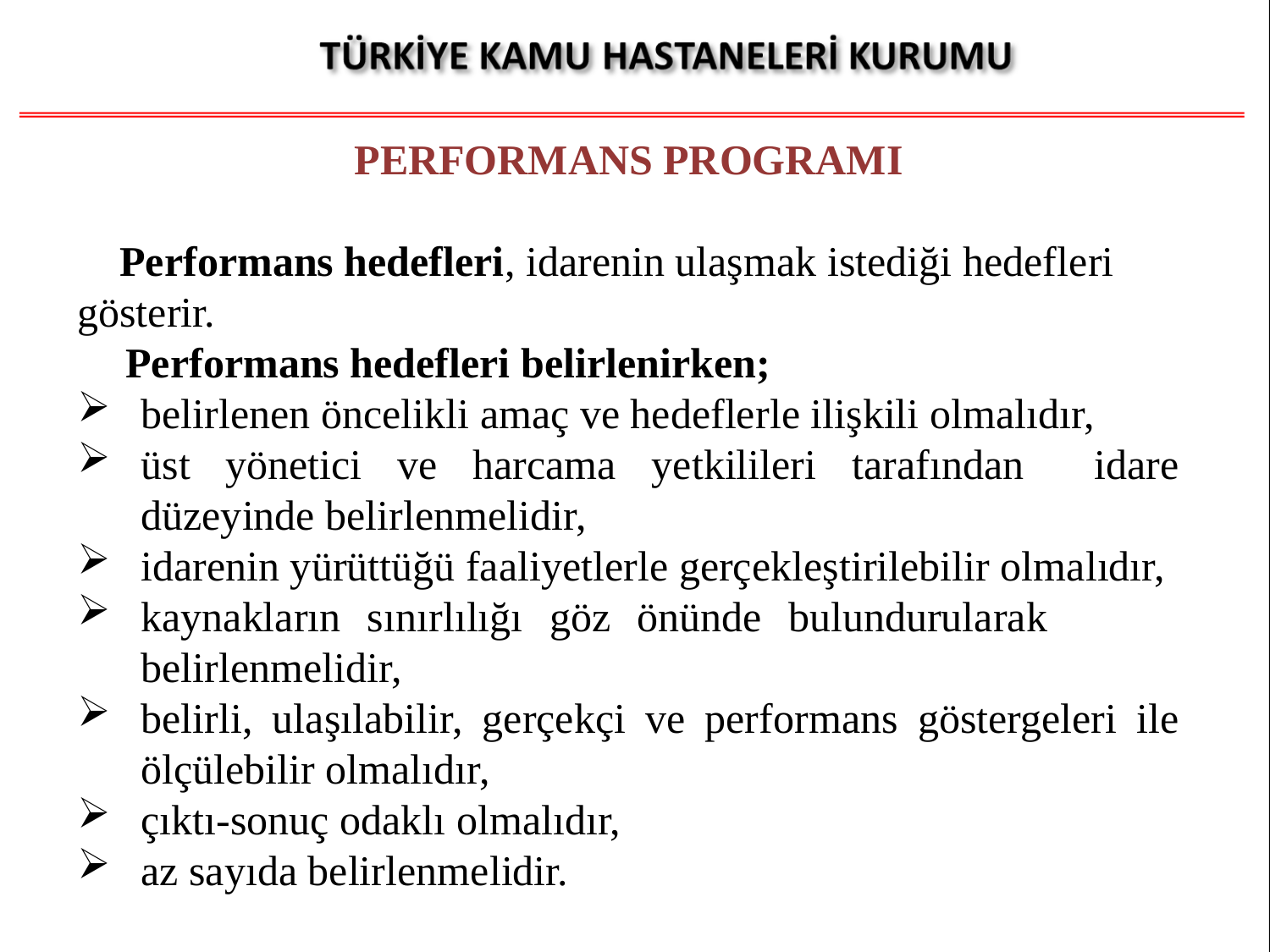

PERFORMANS PROGRAMI

    Performans hedefleri, idarenin ulaşmak istediği hedef­leri gösterir.
      Performans hedefleri belirlenirken;
belirlenen öncelikli amaç ve hedeflerle ilişkili olmalıdır,
üst yönetici ve harcama yetkilileri tarafından  idare düzeyinde belirlenmelidir,
idarenin yürüttüğü faaliyetlerle gerçekleştirilebilir olmalıdır,
kaynakların sınırlılığı göz önünde bulundurularak      belirlenmelidir,
belirli, ulaşılabilir, gerçekçi ve performans göstergeleri ile ölçülebilir olmalıdır,
çıktı-sonuç odaklı olmalıdır,
az sayıda belirlenmelidir.